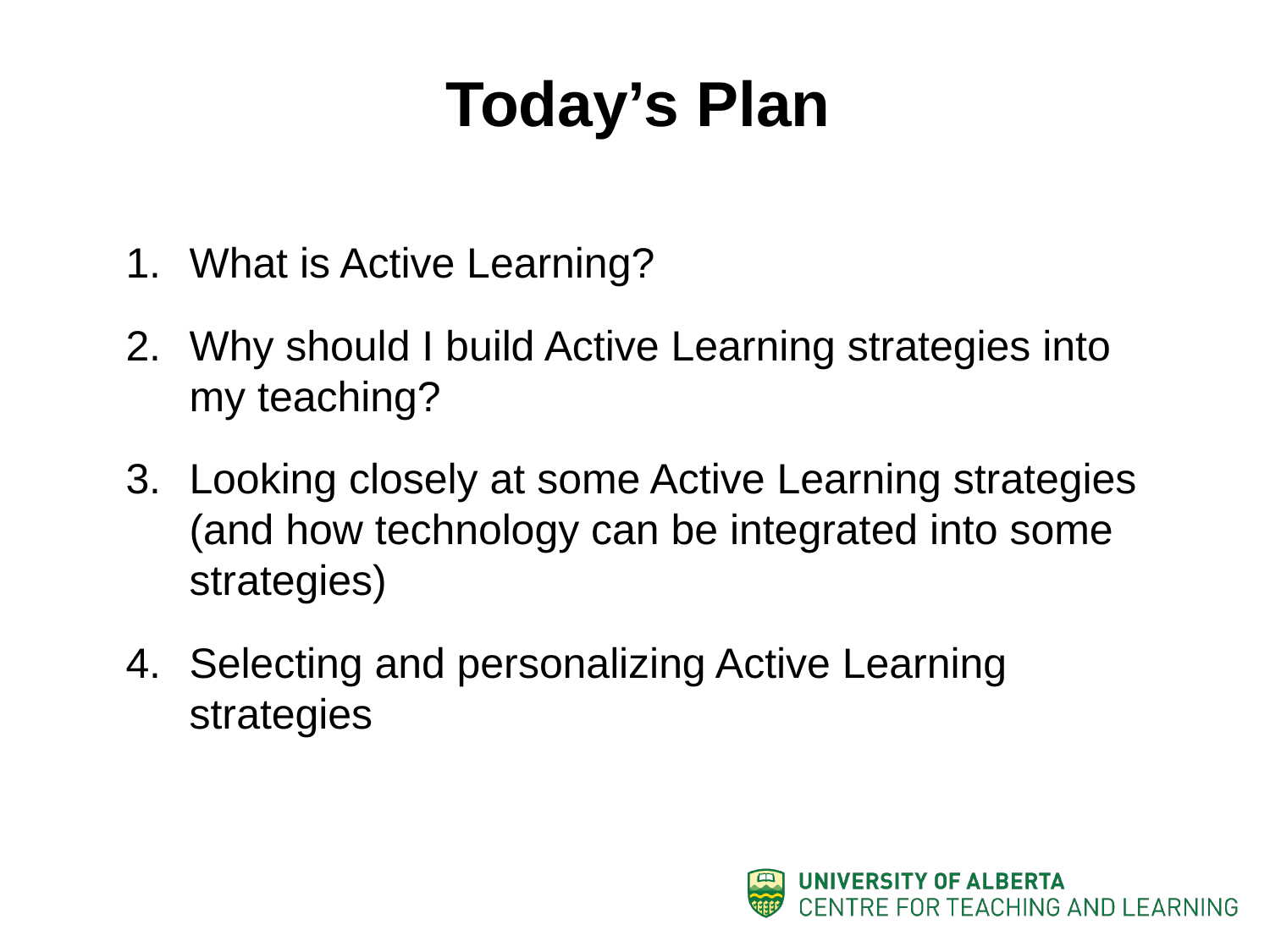

# Today’s Plan
What is Active Learning?
Why should I build Active Learning strategies into my teaching?
Looking closely at some Active Learning strategies (and how technology can be integrated into some strategies)
Selecting and personalizing Active Learning strategies